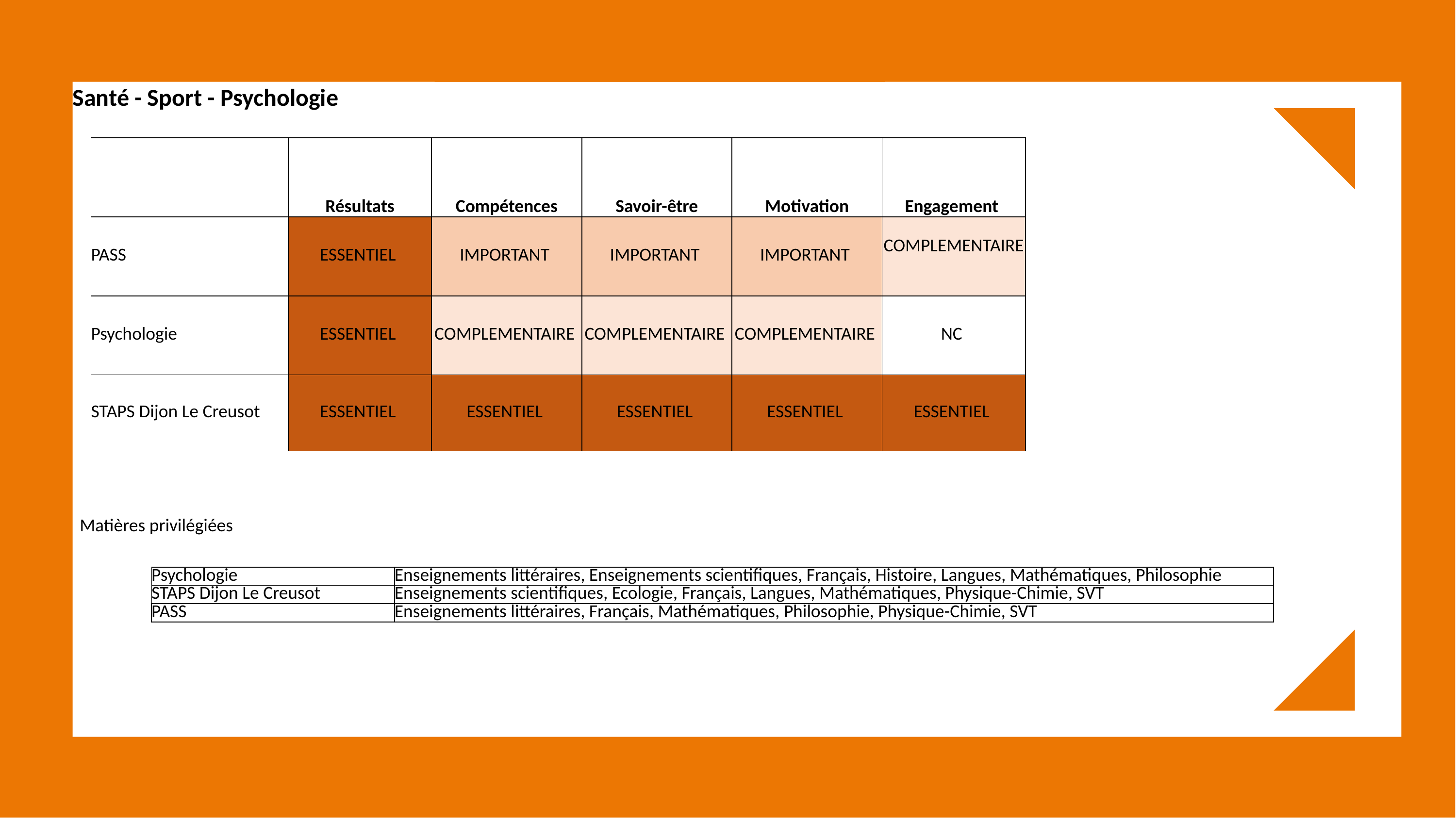

Santé - Sport - Psychologie

|  | Résultats | Compétences | Savoir-être | Motivation | Engagement |
| --- | --- | --- | --- | --- | --- |
| PASS | ESSENTIEL | IMPORTANT | IMPORTANT | IMPORTANT | COMPLEMENTAIRE |
| Psychologie | ESSENTIEL | COMPLEMENTAIRE | COMPLEMENTAIRE | COMPLEMENTAIRE | NC |
| STAPS Dijon Le Creusot | ESSENTIEL | ESSENTIEL | ESSENTIEL | ESSENTIEL | ESSENTIEL |

Matières privilégiées
| Psychologie | Enseignements littéraires, Enseignements scientifiques, Français, Histoire, Langues, Mathématiques, Philosophie |
| --- | --- |
| STAPS Dijon Le Creusot | Enseignements scientifiques, Ecologie, Français, Langues, Mathématiques, Physique-Chimie, SVT |
| PASS | Enseignements littéraires, Français, Mathématiques, Philosophie, Physique-Chimie, SVT |